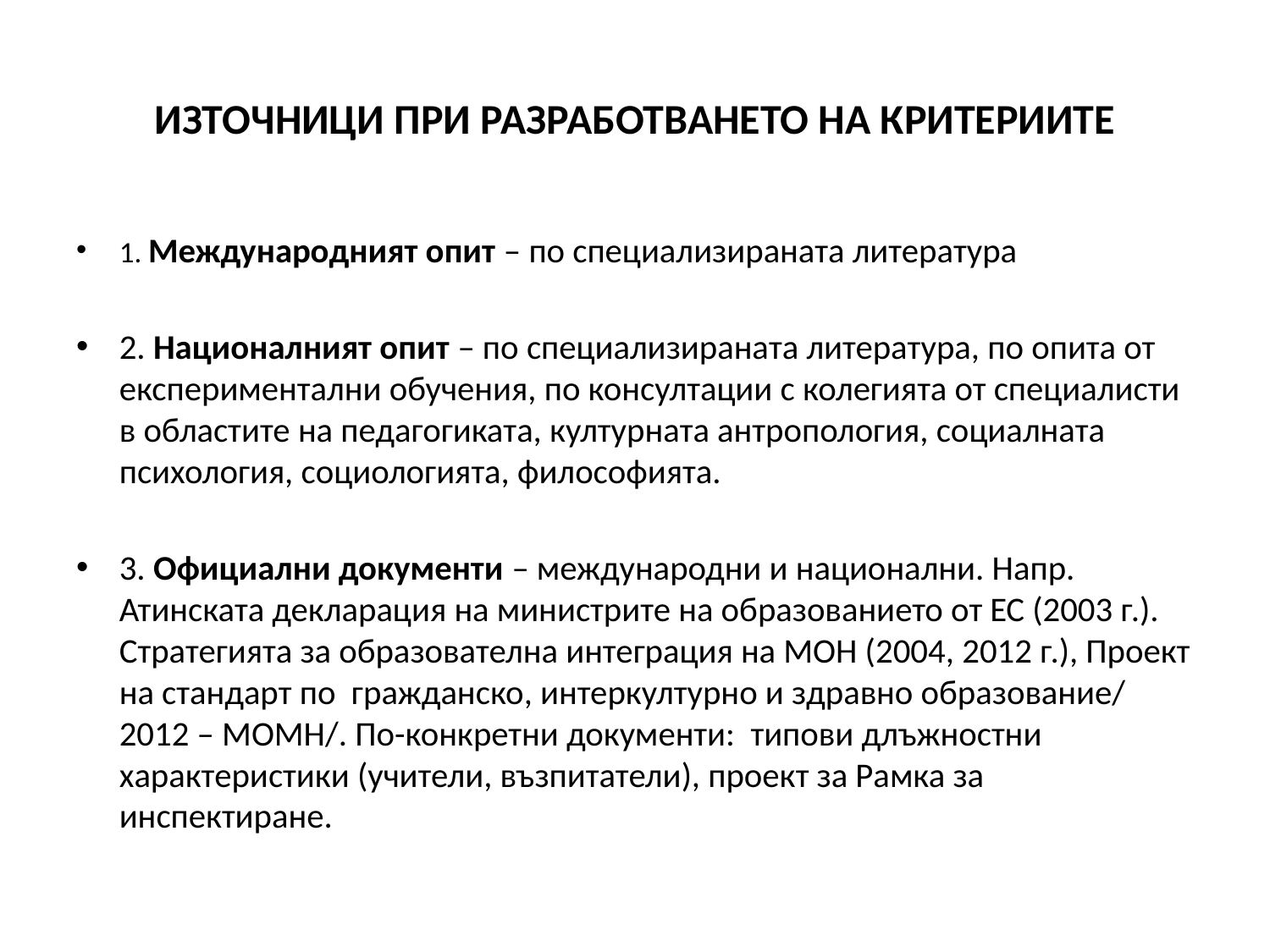

# ИЗТОЧНИЦИ ПРИ РАЗРАБОТВАНЕТО НА КРИТЕРИИТЕ
1. Международният опит – по специализираната литература

2. Националният опит – по специализираната литература, по опита от експериментални обучения, по консултации с колегията от специалисти в областите на педагогиката, културната антропология, социалната психология, социологията, философията.

3. Официални документи – международни и национални. Напр. Атинската декларация на министрите на образованието от ЕС (2003 г.). Стратегията за образователна интеграция на МОН (2004, 2012 г.), Проект на стандарт по  гражданско, интеркултурно и здравно образование/ 2012 – МОМН/. По-конкретни документи:  типови длъжностни характеристики (учители, възпитатели), проект за Рамка за инспектиране.